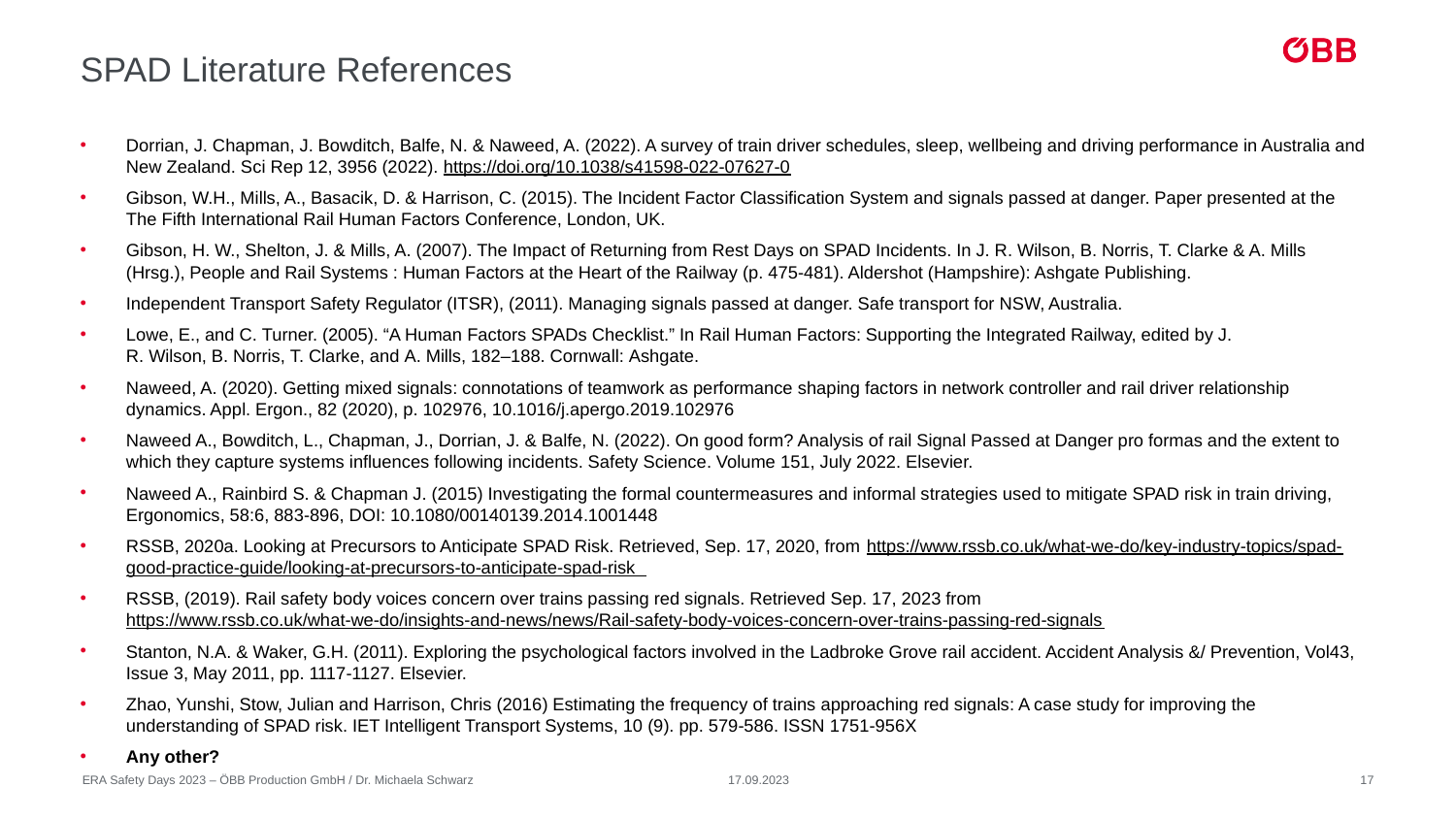

# SPAD Literature References
Dorrian, J. Chapman, J. Bowditch, Balfe, N. & Naweed, A. (2022). A survey of train driver schedules, sleep, wellbeing and driving performance in Australia and New Zealand. Sci Rep 12, 3956 (2022). https://doi.org/10.1038/s41598-022-07627-0
Gibson, W.H., Mills, A., Basacik, D. & Harrison, C. (2015). The Incident Factor Classification System and signals passed at danger. Paper presented at the The Fifth International Rail Human Factors Conference, London, UK.
Gibson, H. W., Shelton, J. & Mills, A. (2007). The Impact of Returning from Rest Days on SPAD Incidents. In J. R. Wilson, B. Norris, T. Clarke & A. Mills (Hrsg.), People and Rail Systems : Human Factors at the Heart of the Railway (p. 475-481). Aldershot (Hampshire): Ashgate Publishing.
Independent Transport Safety Regulator (ITSR), (2011). Managing signals passed at danger. Safe transport for NSW, Australia.
Lowe, E., and C. Turner. (2005). “A Human Factors SPADs Checklist.” In Rail Human Factors: Supporting the Integrated Railway, edited by J. R. Wilson, B. Norris, T. Clarke, and A. Mills, 182–188. Cornwall: Ashgate.
Naweed, A. (2020). Getting mixed signals: connotations of teamwork as performance shaping factors in network controller and rail driver relationship dynamics. Appl. Ergon., 82 (2020), p. 102976, 10.1016/j.apergo.2019.102976
Naweed A., Bowditch, L., Chapman, J., Dorrian, J. & Balfe, N. (2022). On good form? Analysis of rail Signal Passed at Danger pro formas and the extent to which they capture systems influences following incidents. Safety Science. Volume 151, July 2022. Elsevier.
Naweed A., Rainbird S. & Chapman J. (2015) Investigating the formal countermeasures and informal strategies used to mitigate SPAD risk in train driving, Ergonomics, 58:6, 883-896, DOI: 10.1080/00140139.2014.1001448
RSSB, 2020a. Looking at Precursors to Anticipate SPAD Risk. Retrieved, Sep. 17, 2020, from https://www.rssb.co.uk/what-we-do/key-industry-topics/spad-good-practice-guide/looking-at-precursors-to-anticipate-spad-risk
RSSB, (2019). Rail safety body voices concern over trains passing red signals. Retrieved Sep. 17, 2023 from https://www.rssb.co.uk/what-we-do/insights-and-news/news/Rail-safety-body-voices-concern-over-trains-passing-red-signals
Stanton, N.A. & Waker, G.H. (2011). Exploring the psychological factors involved in the Ladbroke Grove rail accident. Accident Analysis &/ Prevention, Vol43, Issue 3, May 2011, pp. 1117-1127. Elsevier.
Zhao, Yunshi, Stow, Julian and Harrison, Chris (2016) Estimating the frequency of trains approaching red signals: A case study for improving the understanding of SPAD risk. IET Intelligent Transport Systems, 10 (9). pp. 579-586. ISSN 1751-956X
Any other?

17.09.2023
17